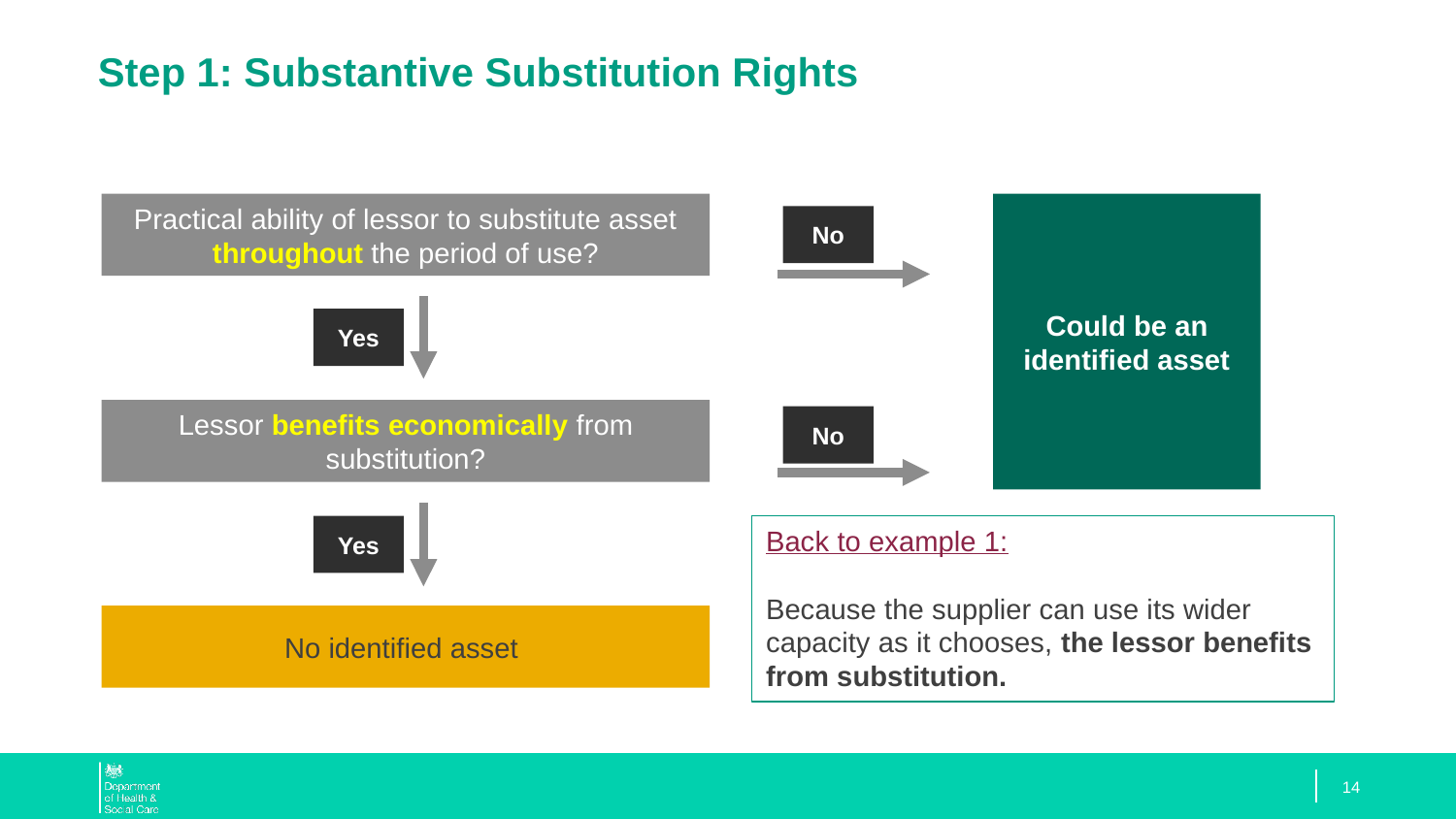

# Step 1: Substantive Substitution Rights
Practical ability of lessor to substitute asset throughout the period of use?
Could be an identified asset
No
Yes
Lessor benefits economically from substitution?
No
Yes

Back to example 1:

Because the supplier can use its wider capacity as it chooses, the lessor benefits from substitution.
No identified asset